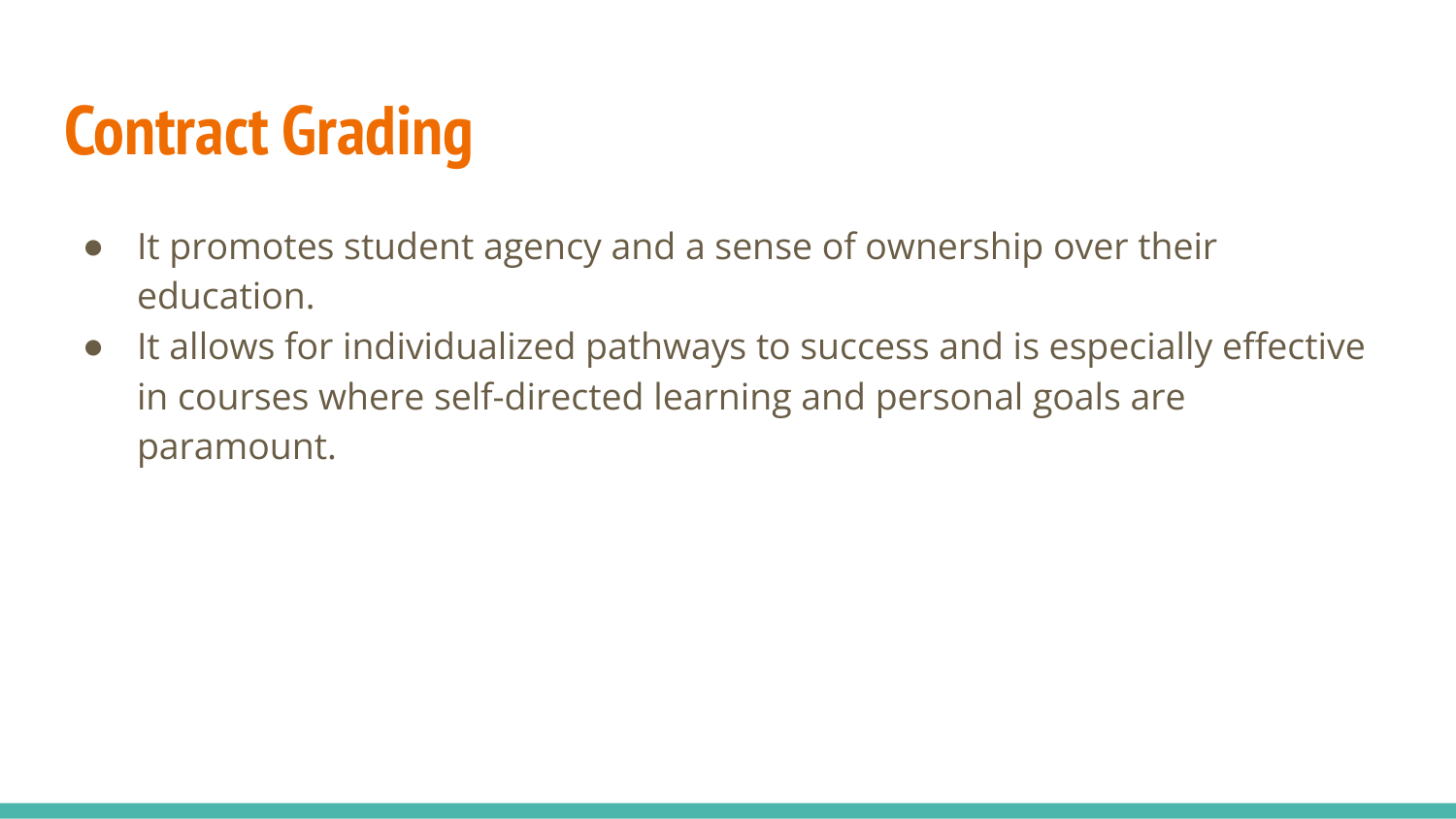

# Contract Grading
It promotes student agency and a sense of ownership over their education.
It allows for individualized pathways to success and is especially effective in courses where self-directed learning and personal goals are paramount.